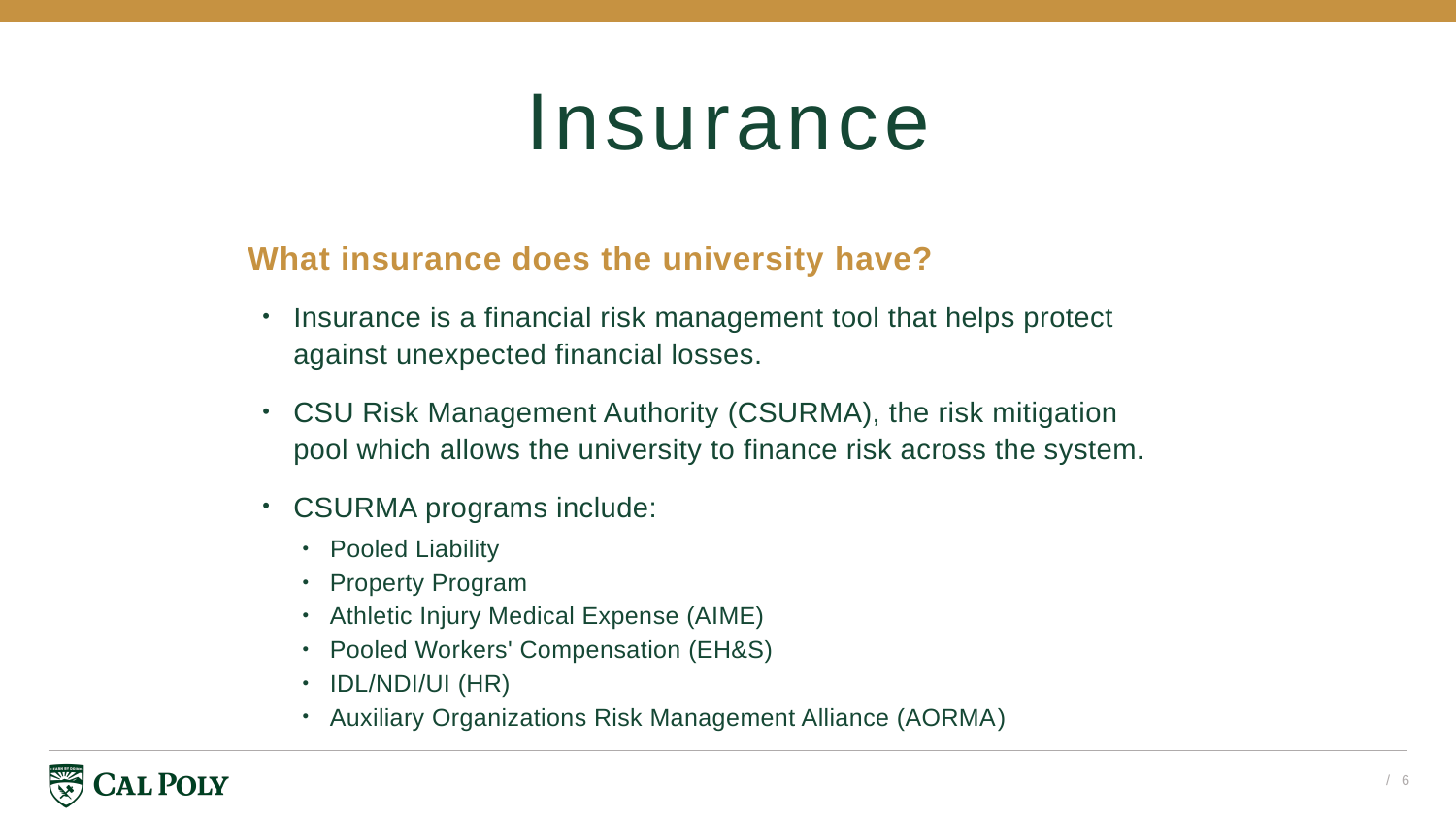

# Insurance
What insurance does the university have?
Insurance is a financial risk management tool that helps protect against unexpected financial losses.
CSU Risk Management Authority (CSURMA), the risk mitigation pool which allows the university to finance risk across the system.
CSURMA programs include: ​
​Pooled Liability
Property Program
Athletic Injury Medical Expense (AIME)
Pooled Workers' Compensation (EH&S)
IDL/NDI/UI (HR)
Auxiliary Organizations Risk Management Alliance (AORMA​)
/   6